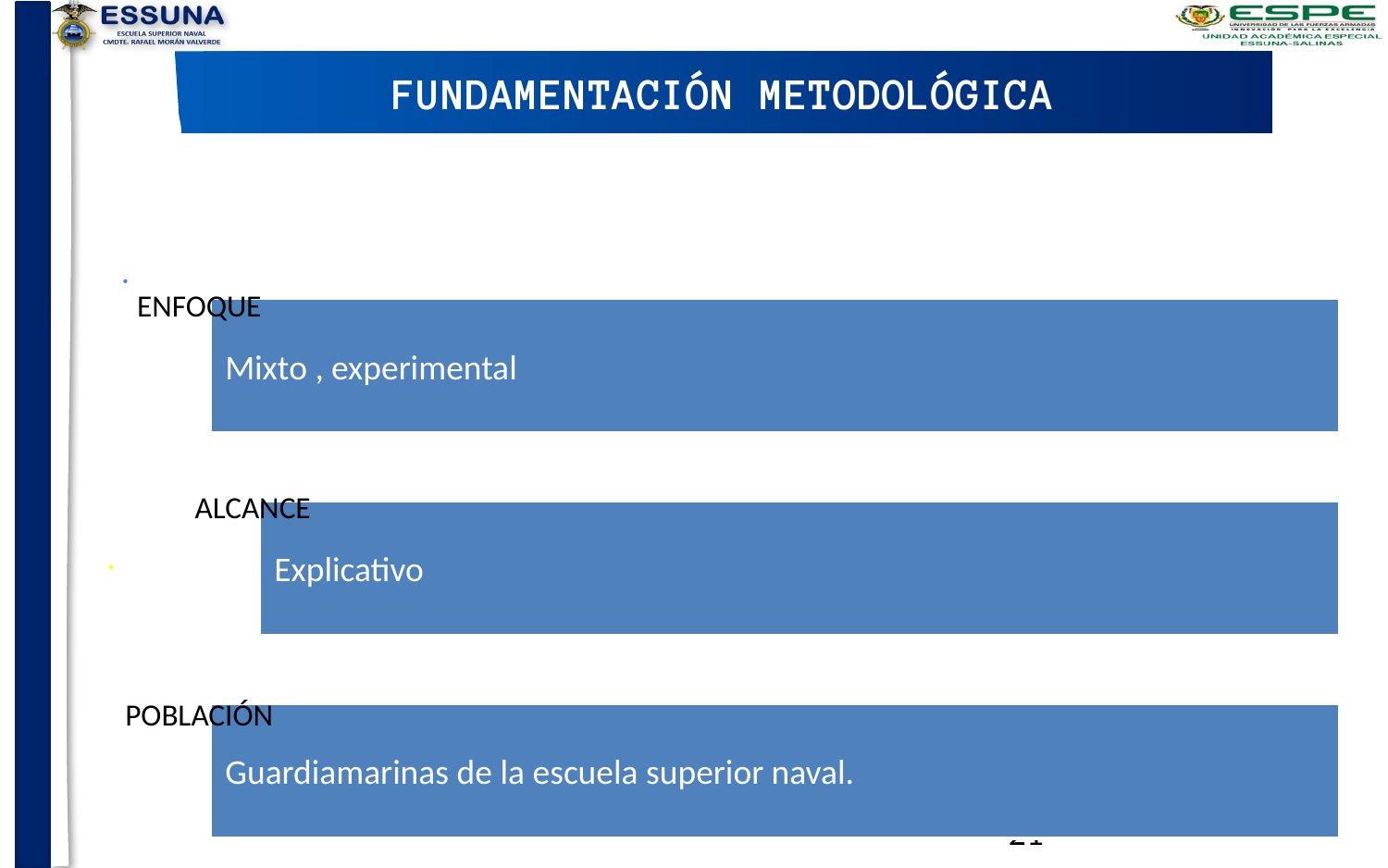

FUNDAMENTACIÓN METODOLÓGICA
Mixto , experimental
Explicativo
Guardiamarinas de la escuela superior naval.
ENFOQUE
ALCANCE
POBLACIÓN
21